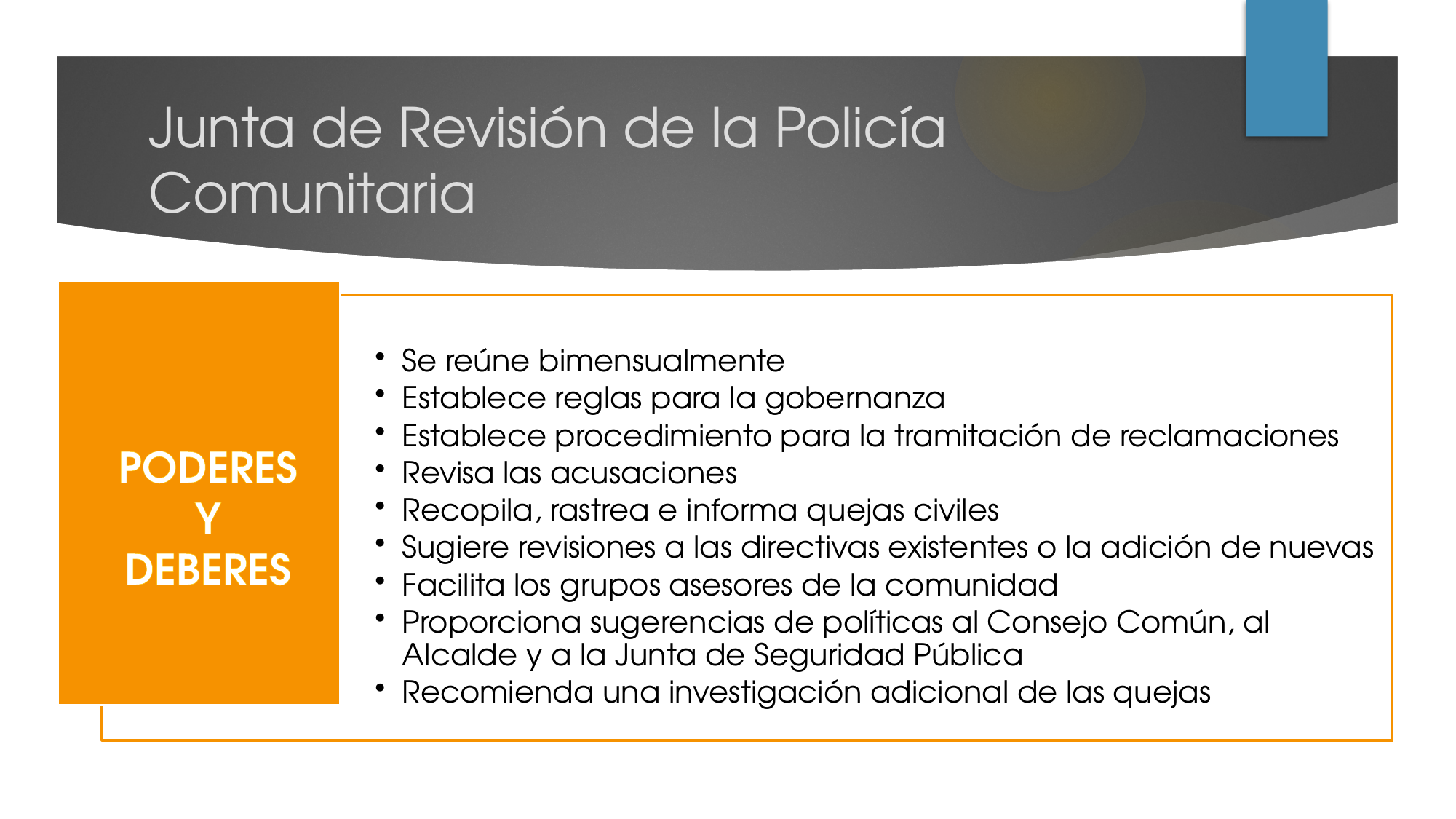

# Junta de Revisión de la Policía Comunitaria

Se reúne bimensualmente
Establece reglas para la gobernanza
Establece procedimiento para la tramitación de reclamaciones
Revisa las acusaciones
Recopila, rastrea e informa quejas civiles
Sugiere revisiones a las directivas existentes o la adición de nuevas
Facilita los grupos asesores de la comunidad
Proporciona sugerencias de políticas al Consejo Común, al Alcalde y a la Junta de Seguridad Pública
Recomienda una investigación adicional de las quejas

PODERES
Y DEBERES